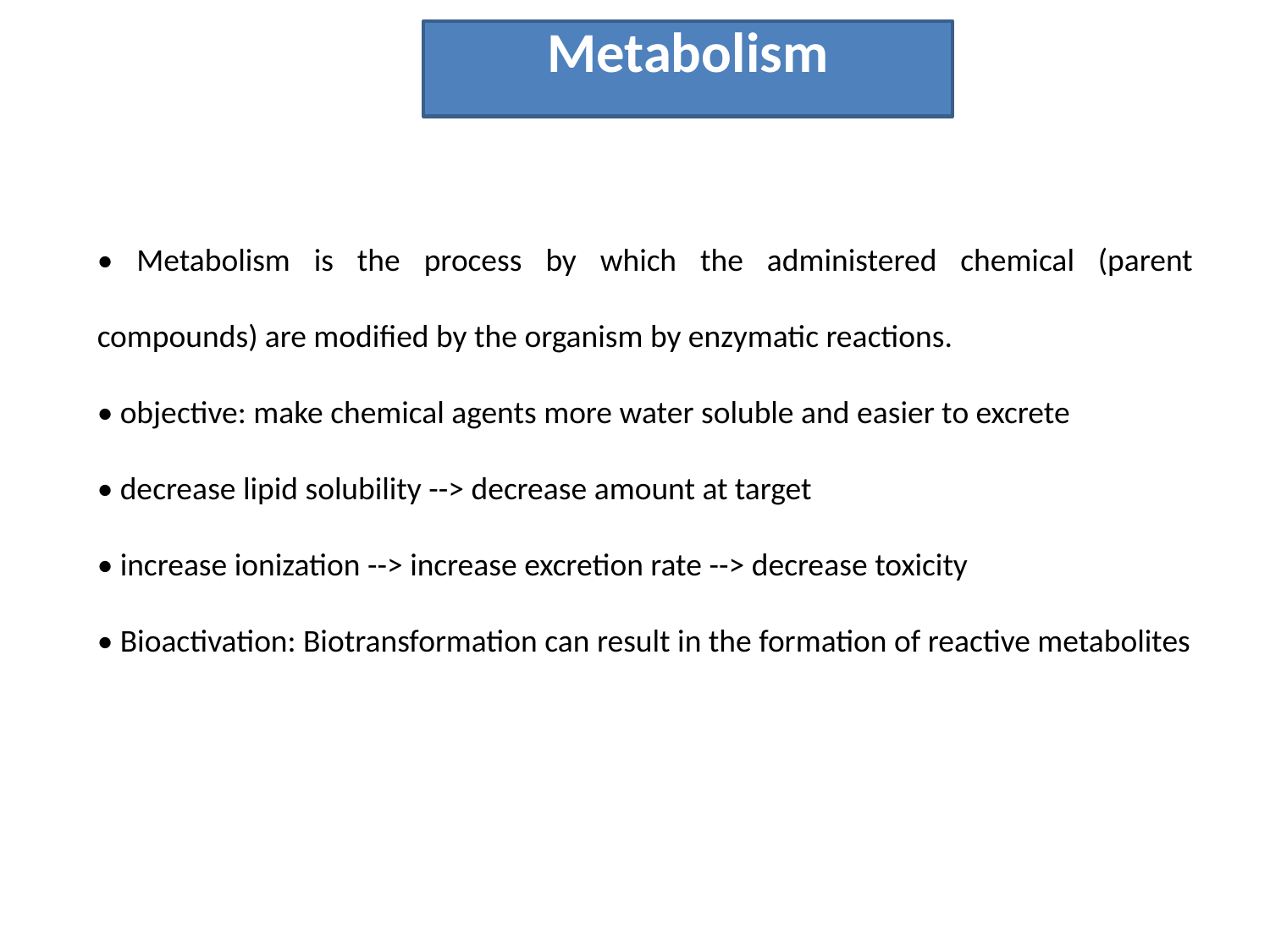

Metabolism

• Metabolism is the process by which the administered chemical (parent compounds) are modified by the organism by enzymatic reactions.
• objective: make chemical agents more water soluble and easier to excrete
• decrease lipid solubility --> decrease amount at target
• increase ionization --> increase excretion rate --> decrease toxicity
• Bioactivation: Biotransformation can result in the formation of reactive metabolites